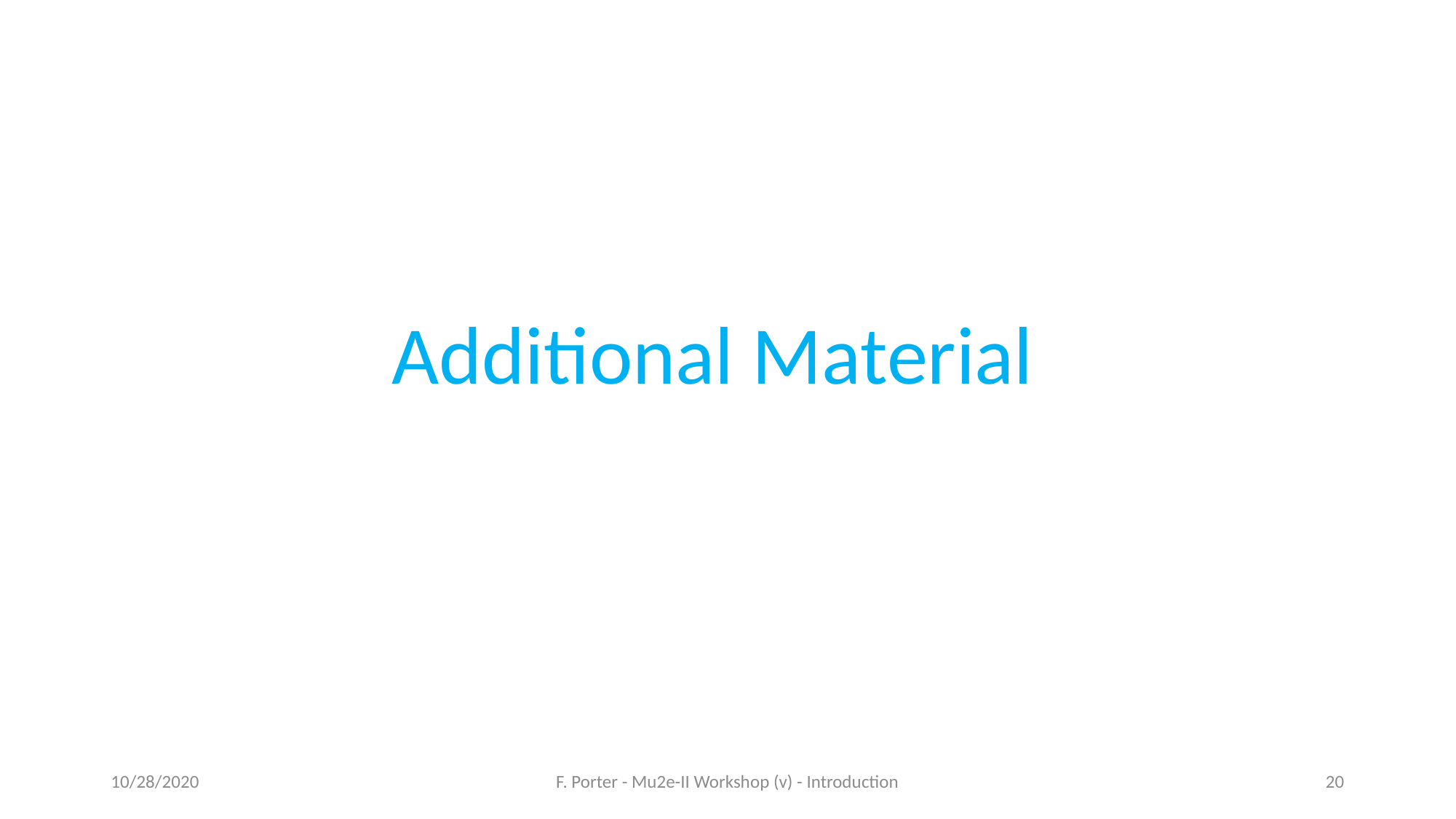

# Additional Material
10/28/2020
F. Porter - Mu2e-II Workshop (v) - Introduction
20